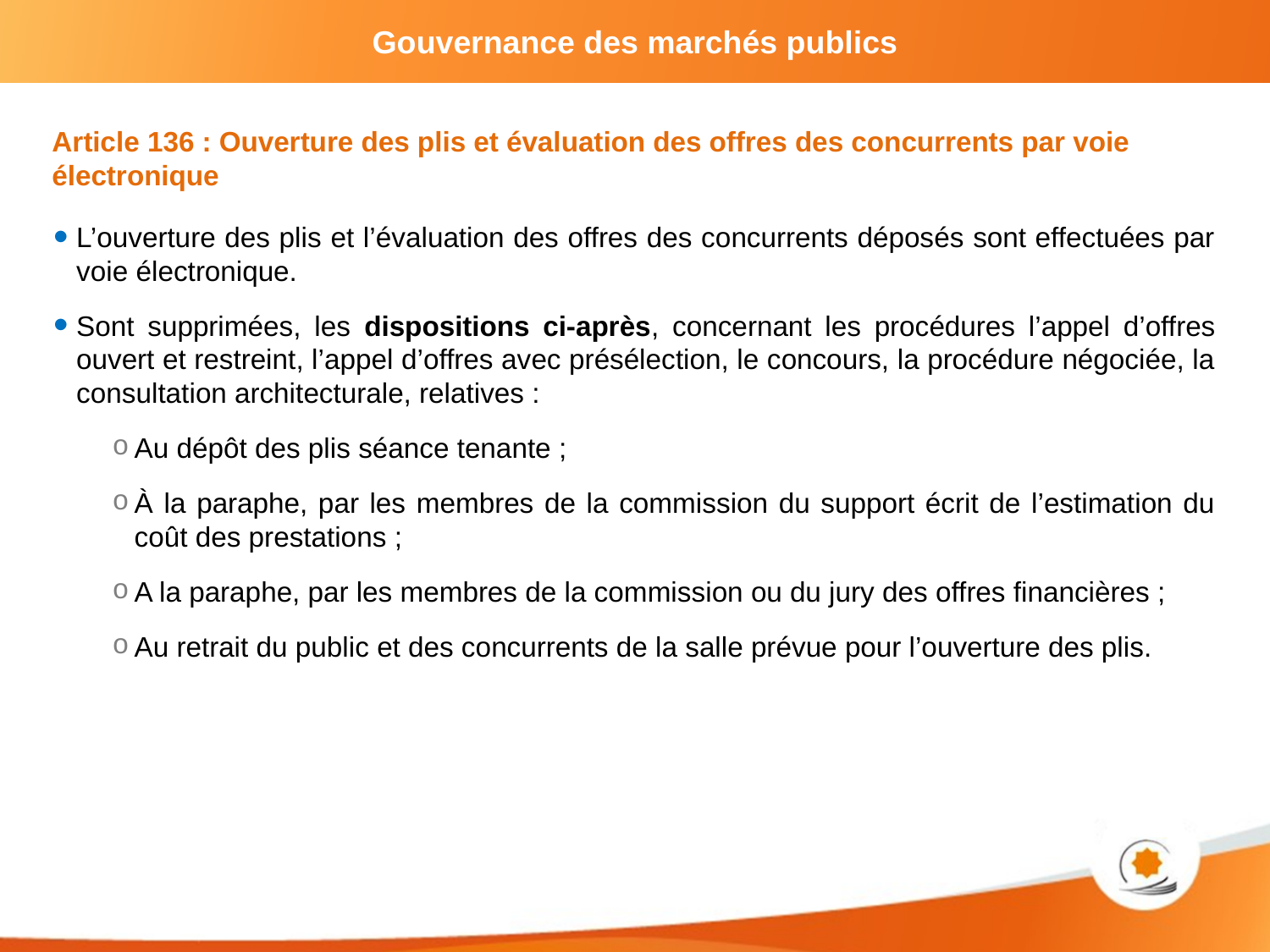

Article 136 : Ouverture des plis et évaluation des offres des concurrents par voie électronique
L’ouverture des plis et l’évaluation des offres des concurrents déposés sont effectuées par voie électronique.
Sont supprimées, les dispositions ci-après, concernant les procédures l’appel d’offres ouvert et restreint, l’appel d’offres avec présélection, le concours, la procédure négociée, la consultation architecturale, relatives :
Au dépôt des plis séance tenante ;
À la paraphe, par les membres de la commission du support écrit de l’estimation du coût des prestations ;
A la paraphe, par les membres de la commission ou du jury des offres financières ;
Au retrait du public et des concurrents de la salle prévue pour l’ouverture des plis.